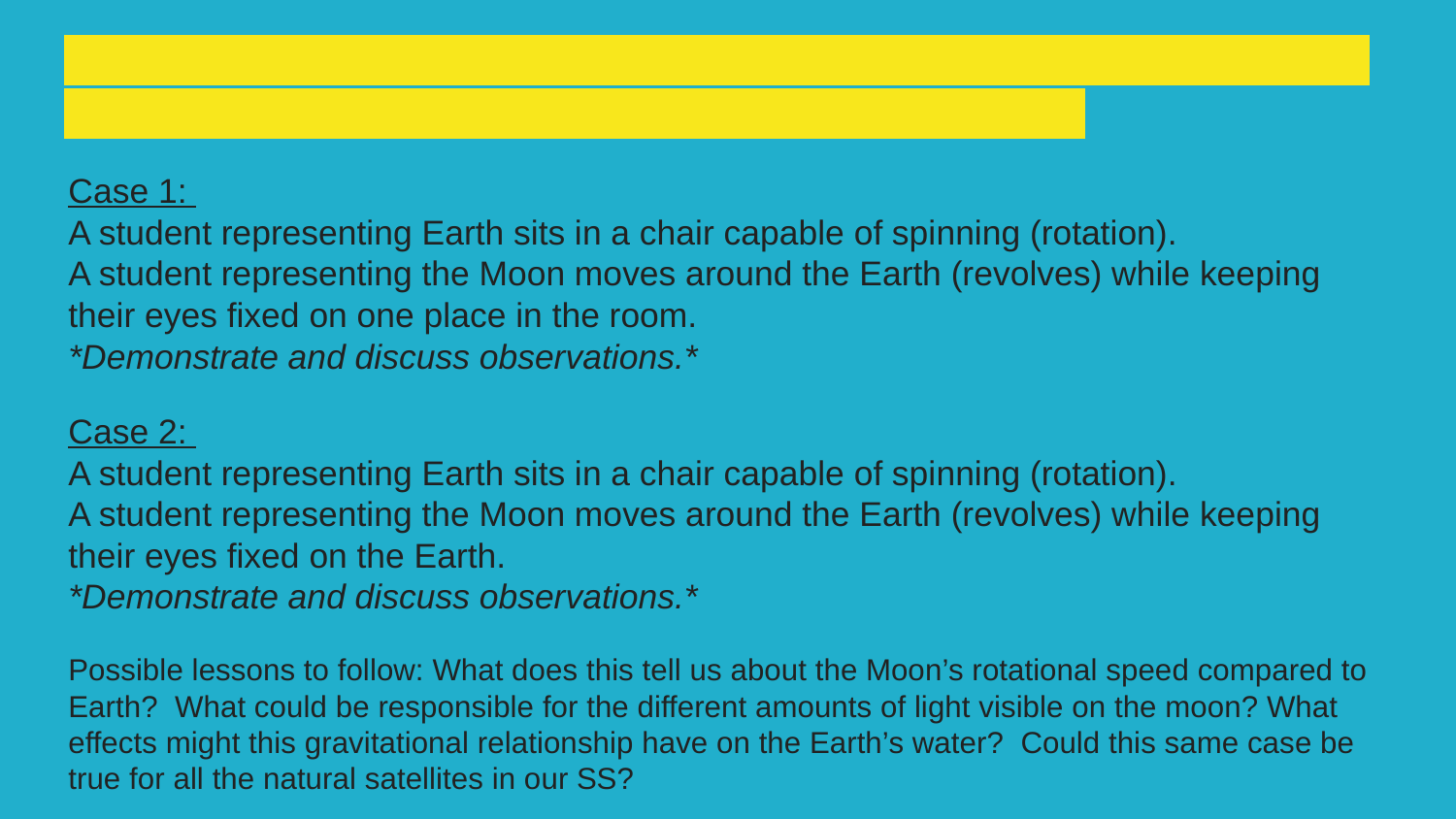

# Which case demonstrates the movement the Moon must have to match always keeping the same side visible?
Case 1:
A student representing Earth sits in a chair capable of spinning (rotation).
A student representing the Moon moves around the Earth (revolves) while keeping their eyes fixed on one place in the room.
*Demonstrate and discuss observations.*

Case 2:
A student representing Earth sits in a chair capable of spinning (rotation).
A student representing the Moon moves around the Earth (revolves) while keeping their eyes fixed on the Earth.
*Demonstrate and discuss observations.*
Possible lessons to follow: What does this tell us about the Moon’s rotational speed compared to Earth?  What could be responsible for the different amounts of light visible on the moon? What effects might this gravitational relationship have on the Earth’s water?  Could this same case be true for all the natural satellites in our SS?